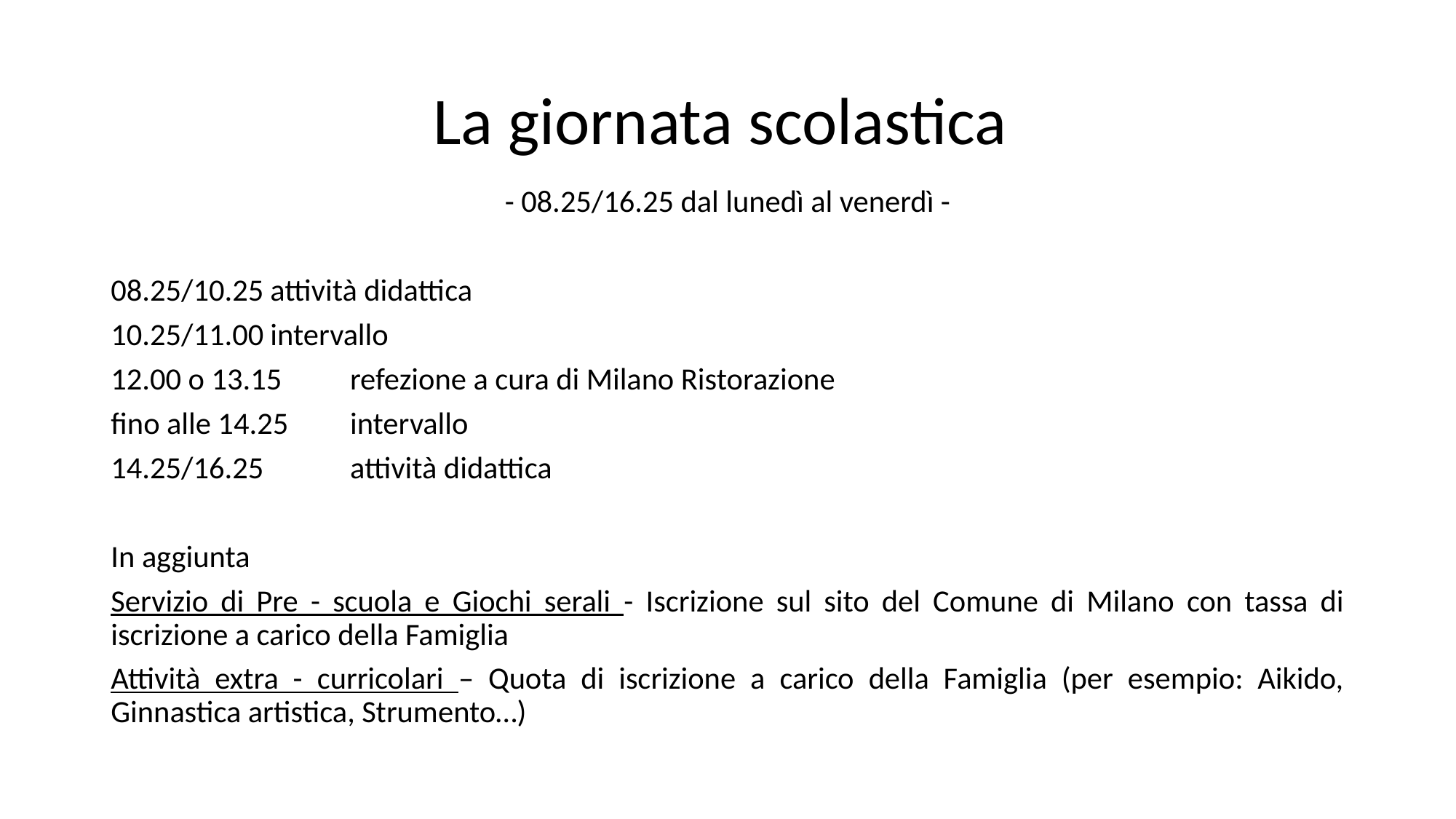

# La giornata scolastica
- 08.25/16.25 dal lunedì al venerdì -

08.25/10.25		attività didattica
10.25/11.00		intervallo
12.00 o 13.15 		refezione a cura di Milano Ristorazione
fino alle 14.25 		intervallo
14.25/16.25 		attività didattica

In aggiunta
Servizio di Pre - scuola e Giochi serali - Iscrizione sul sito del Comune di Milano con tassa di iscrizione a carico della Famiglia
Attività extra - curricolari – Quota di iscrizione a carico della Famiglia (per esempio: Aikido, Ginnastica artistica, Strumento…)